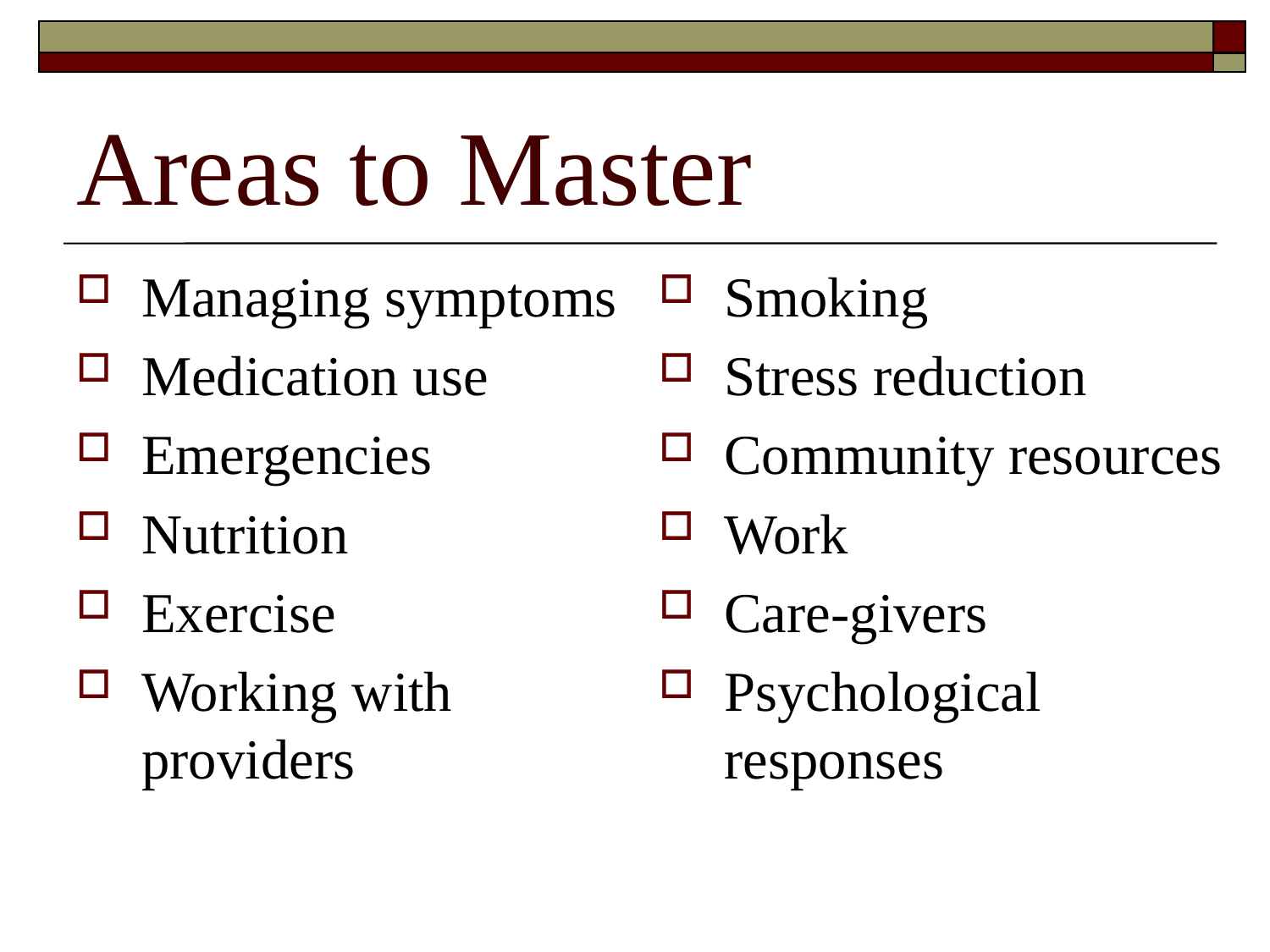

# Areas to Master
Managing symptoms
Medication use
Emergencies
Nutrition
Exercise
Working with providers

Smoking
Stress reduction
Community resources
Work
Care-givers
Psychological responses